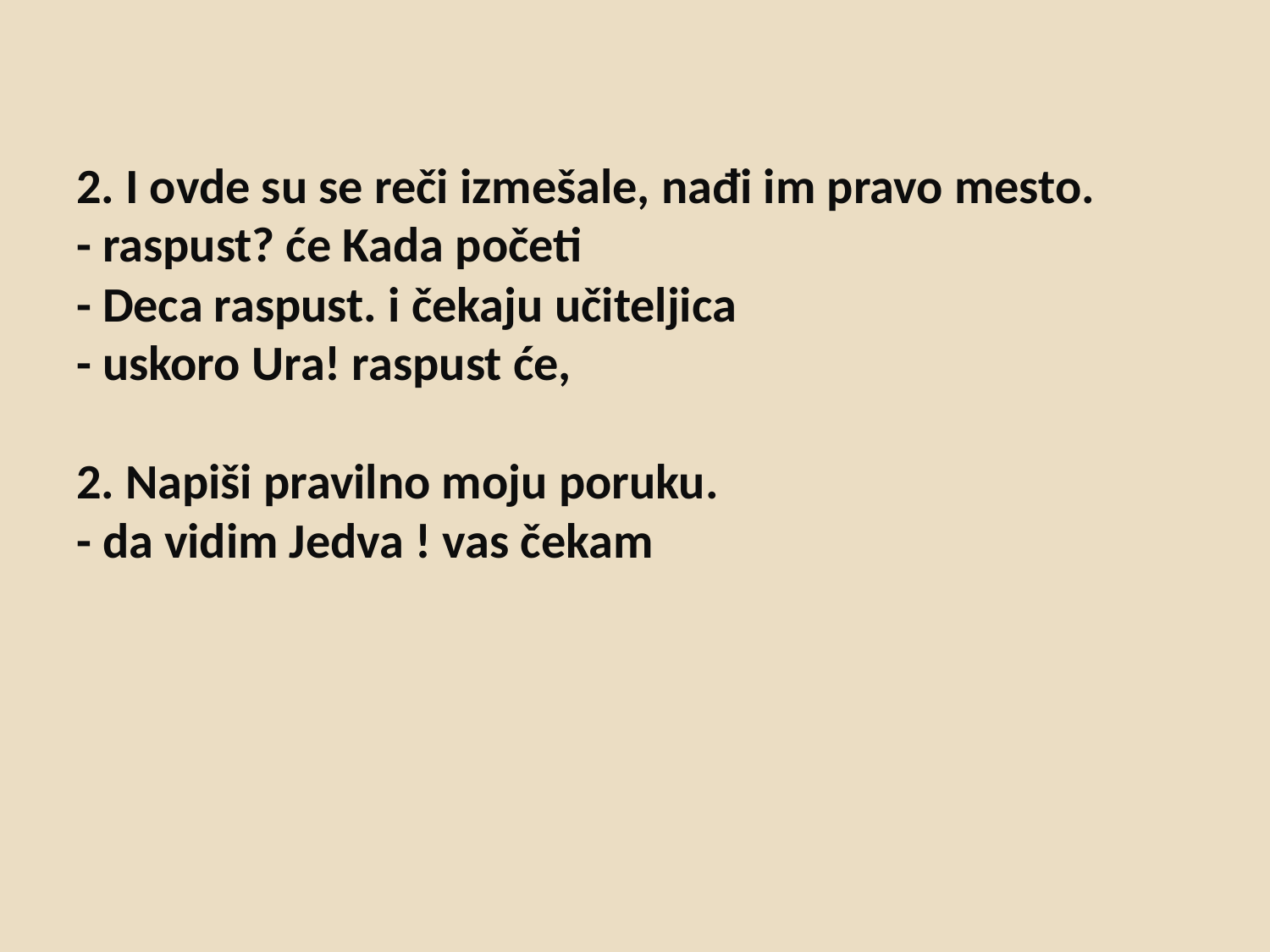

# 2. I ovde su se reči izmešale, nađi im pravo mesto. - raspust? će Kada početi - Deca raspust. i čekaju učiteljica - uskoro Ura! raspust će, 2. Napiši pravilno moju poruku. - da vidim Jedva ! vas čekam